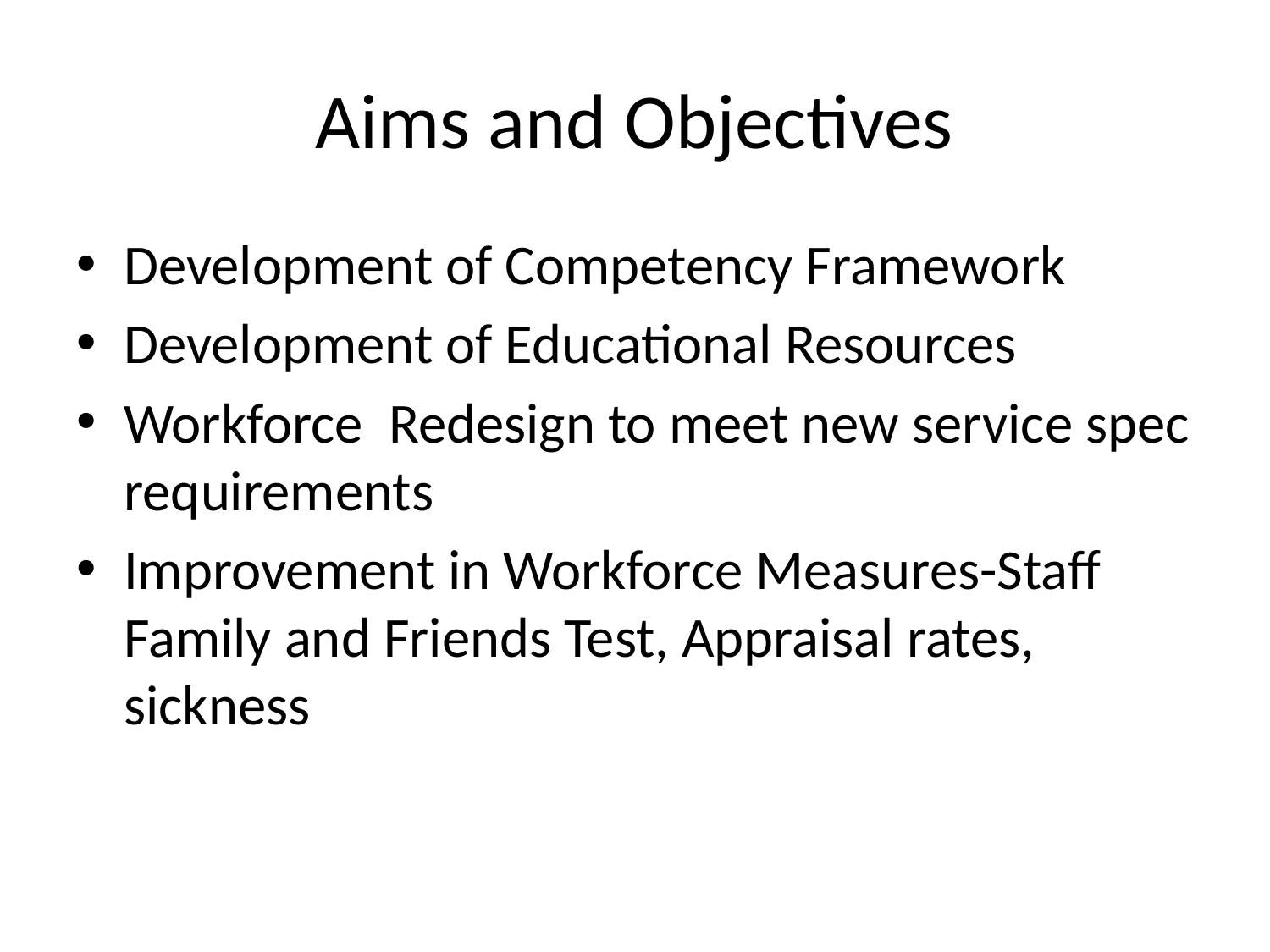

# Aims and Objectives
Development of Competency Framework
Development of Educational Resources
Workforce  Redesign to meet new service spec requirements
Improvement in Workforce Measures-Staff Family and Friends Test, Appraisal rates, sickness